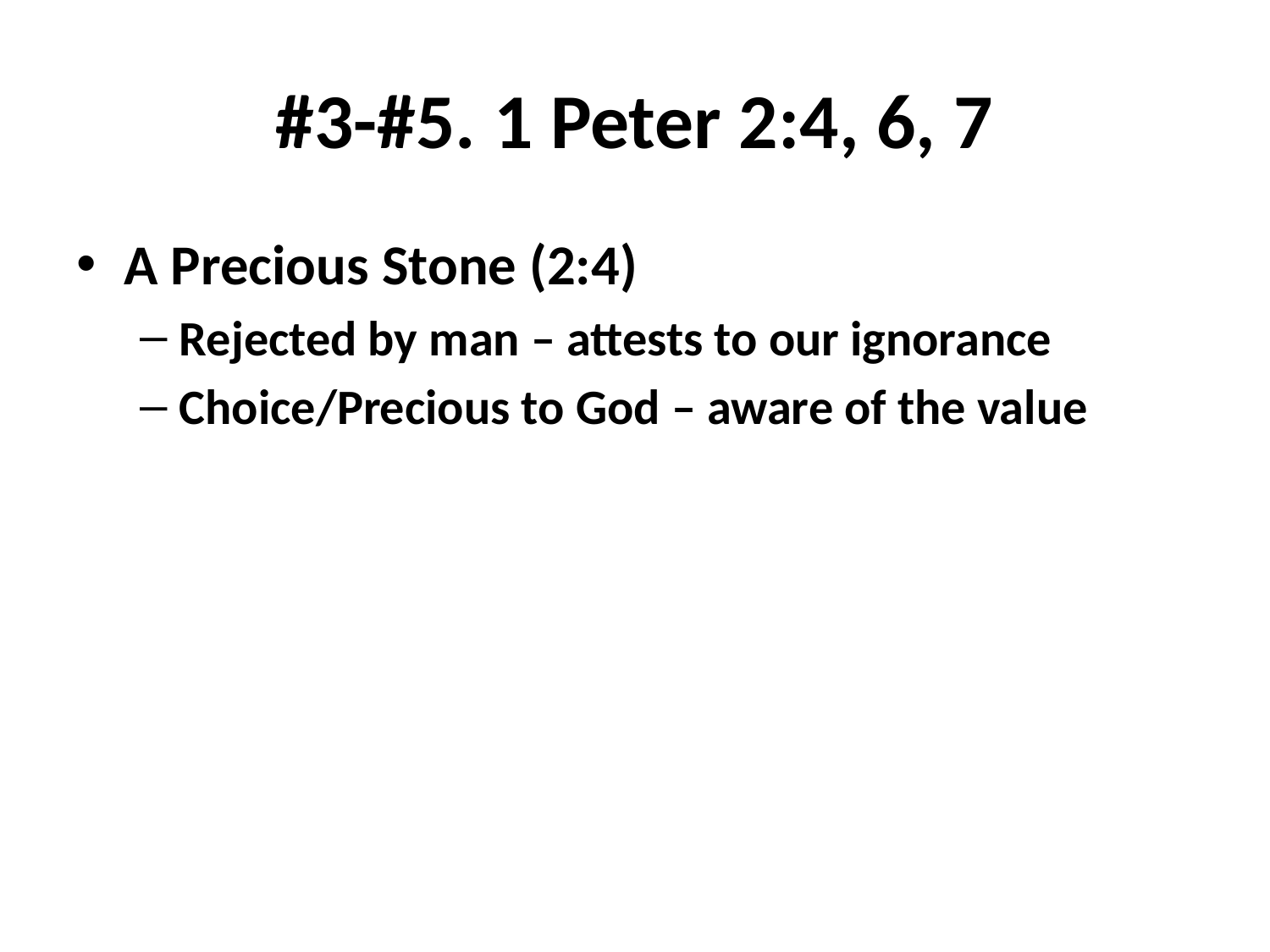

# #3-#5. 1 Peter 2:4, 6, 7
A Precious Stone (2:4)
Rejected by man – attests to our ignorance
Choice/Precious to God – aware of the value